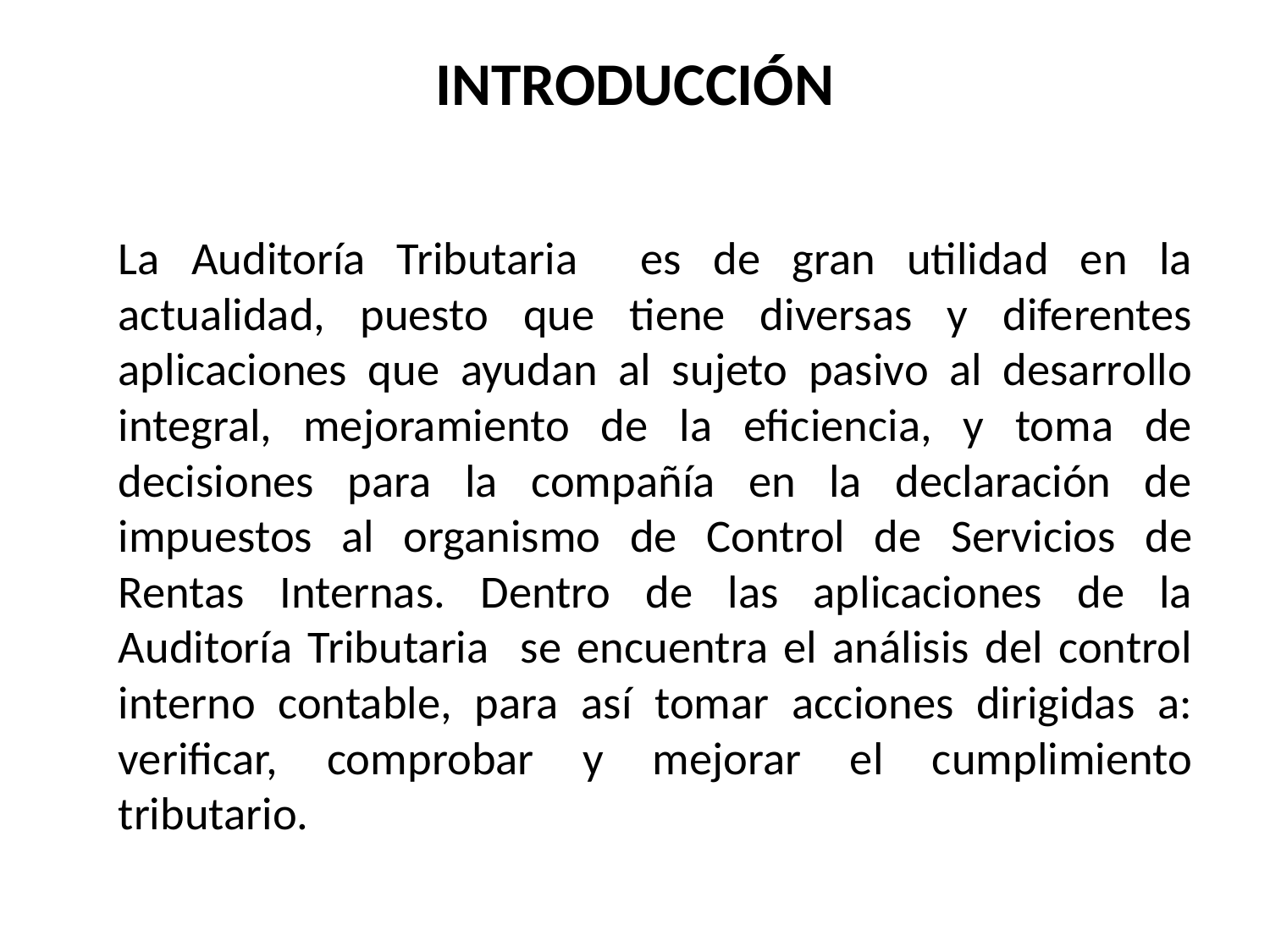

# INTRODUCCIÓN
	La Auditoría Tributaria  es de gran utilidad en la actualidad, puesto que tiene diversas y diferentes aplicaciones que ayudan al sujeto pasivo al desarrollo integral, mejoramiento de la eficiencia, y toma de decisiones para la compañía en la declaración de impuestos al organismo de Control de Servicios de Rentas Internas. Dentro de las aplicaciones de la Auditoría Tributaria  se encuentra el análisis del control interno contable, para así tomar acciones dirigidas a: verificar, comprobar y mejorar el cumplimiento tributario.